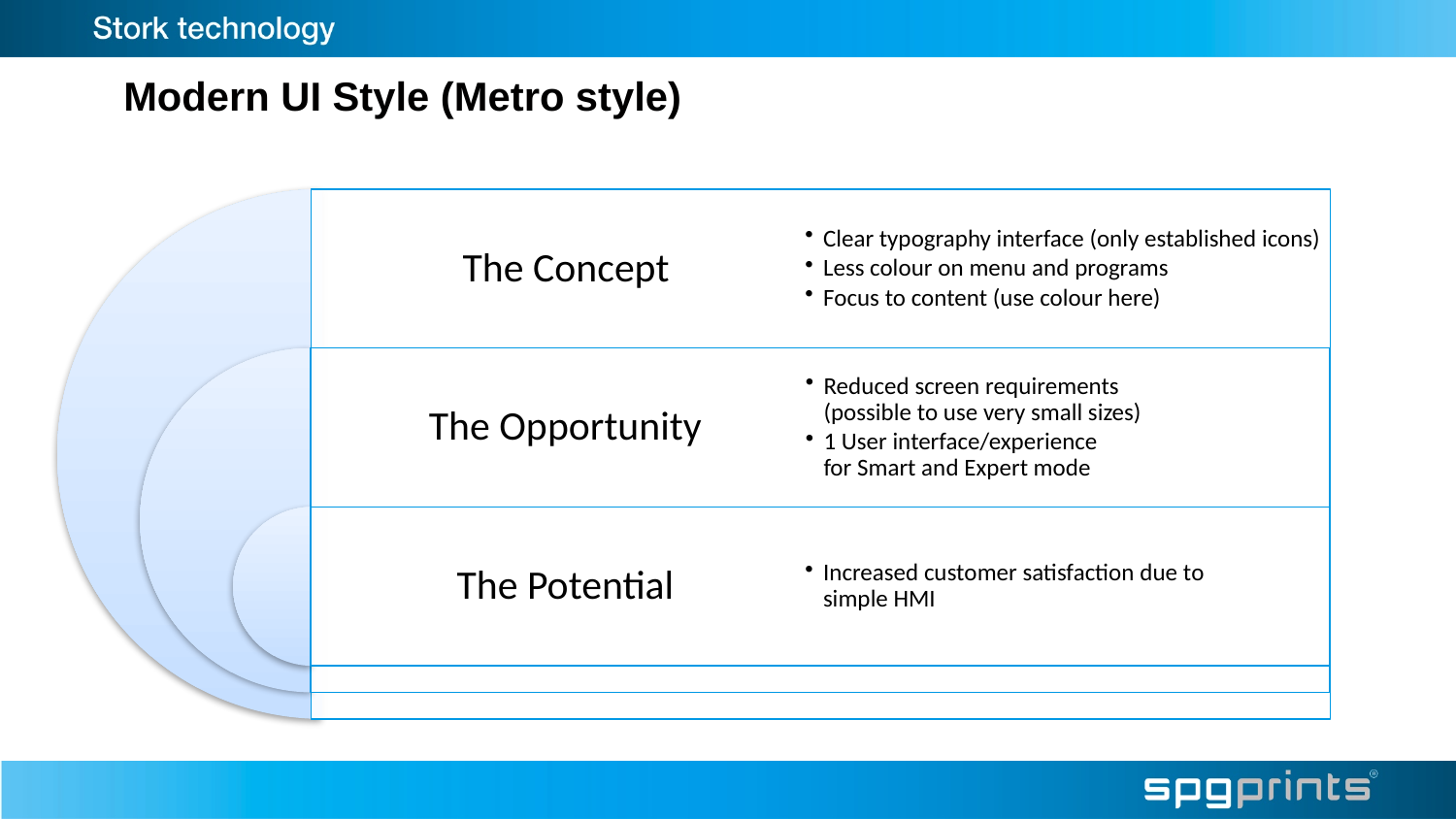

# Modern UI Style (Metro style)
The Concept
The Opportunity
The Potential
Clear typography interface (only established icons)
Less colour on menu and programs
Focus to content (use colour here)
Reduced screen requirements
(possible to use very small sizes)
1 User interface/experience
for Smart and Expert mode
Increased customer satisfaction due to
simple HMI